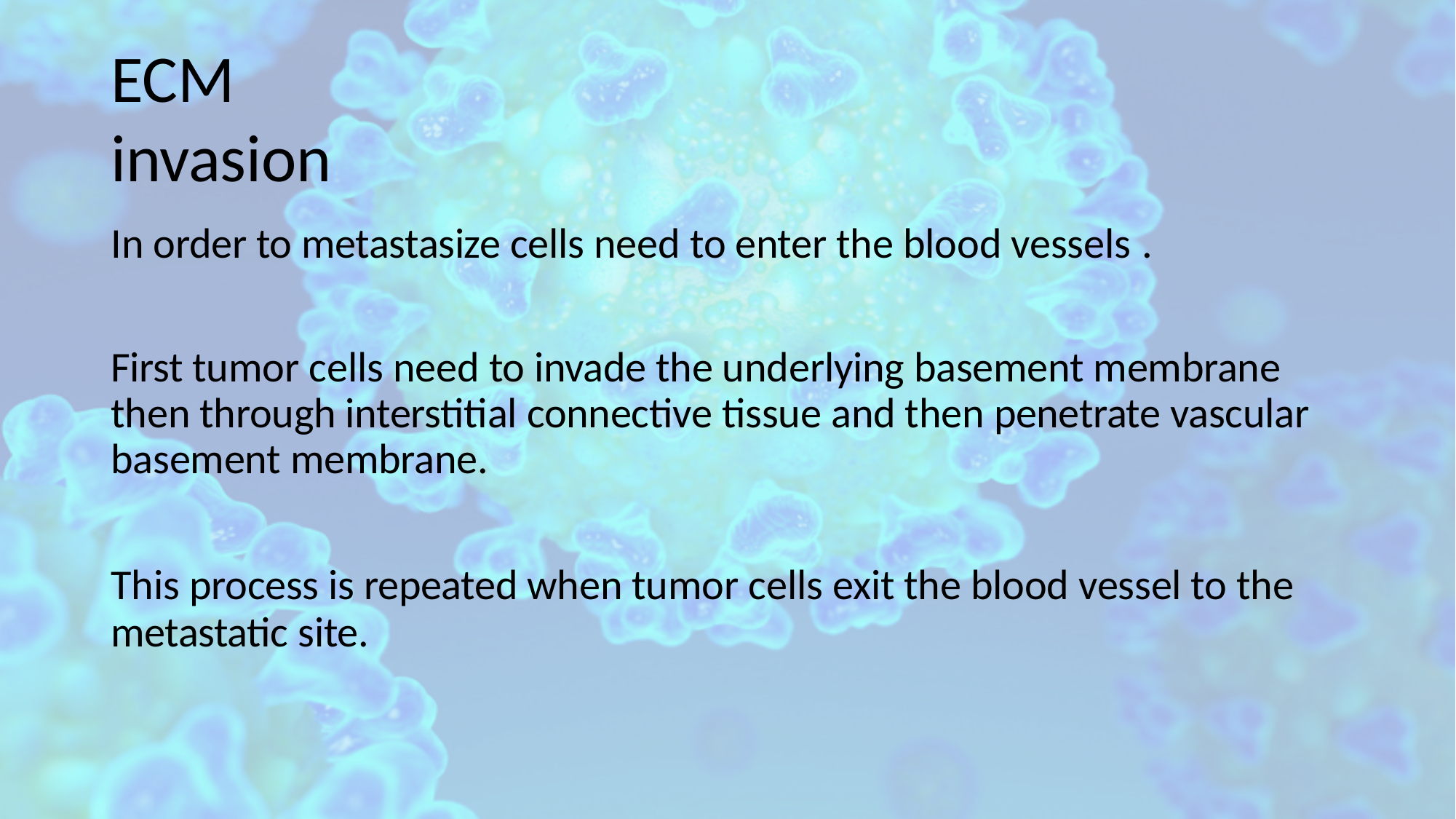

# ECM invasion
In order to metastasize cells need to enter the blood vessels .

First tumor cells need to invade the underlying basement membrane  then through interstitial connective tissue and then penetrate vascular  basement membrane.

This process is repeated when tumor cells exit the blood vessel to the  metastatic site.